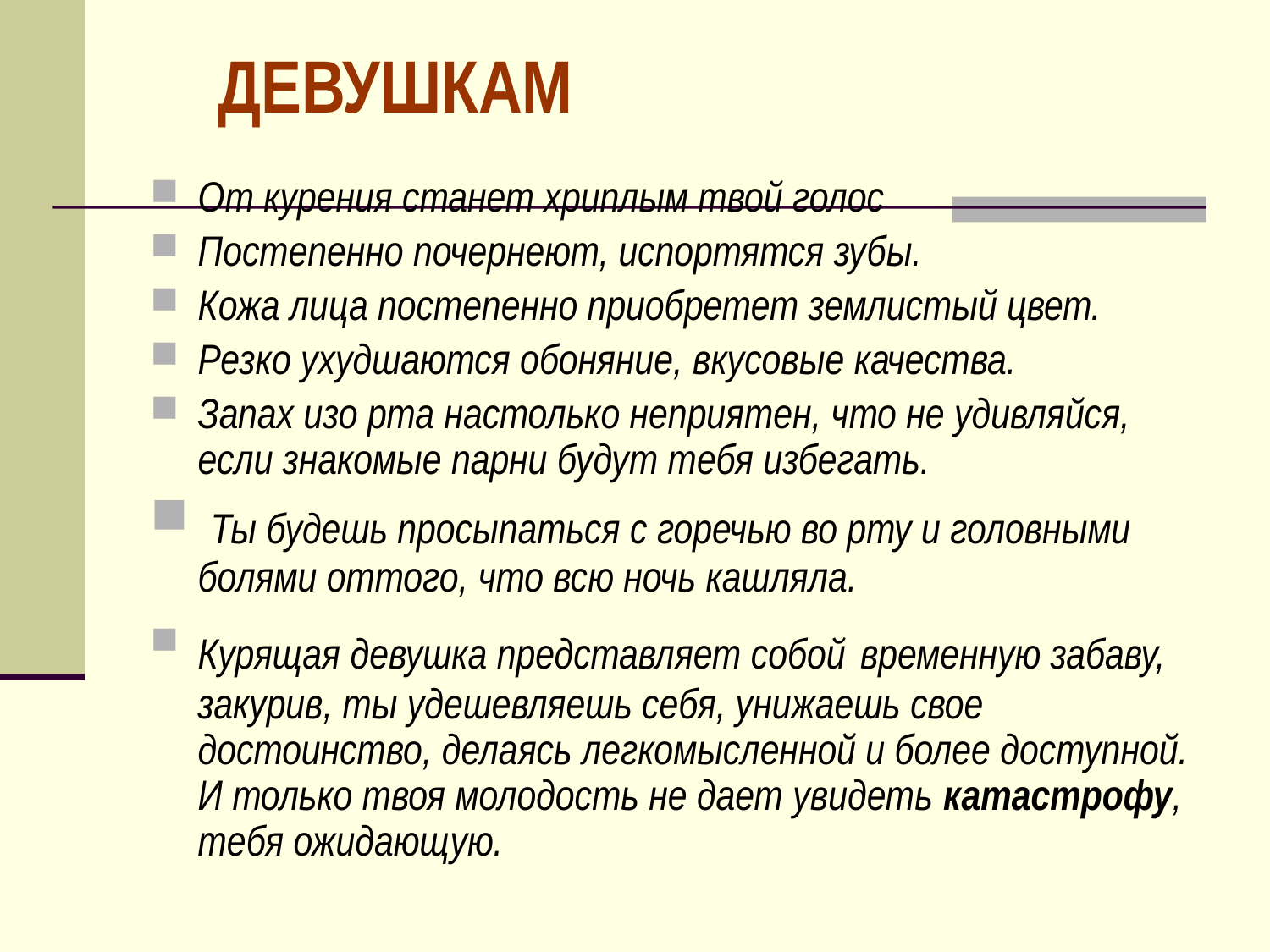

# ДЕВУШКАМ
От курения станет хриплым твой голос
Постепенно почернеют, испортятся зубы.
Кожа лица постепенно приобретет землистый цвет.
Резко ухудшаются обоняние, вкусовые качества.
Запах изо рта настолько неприятен, что не удивляйся, если знакомые парни будут тебя избегать.
 Ты будешь просыпаться с горечью во рту и головными болями оттого, что всю ночь кашляла.
Курящая девушка представляет собой временную забаву, закурив, ты удешевляешь себя, унижаешь свое достоинство, делаясь легкомысленной и более доступной. И только твоя молодость не дает увидеть катастрофу, тебя ожидающую.